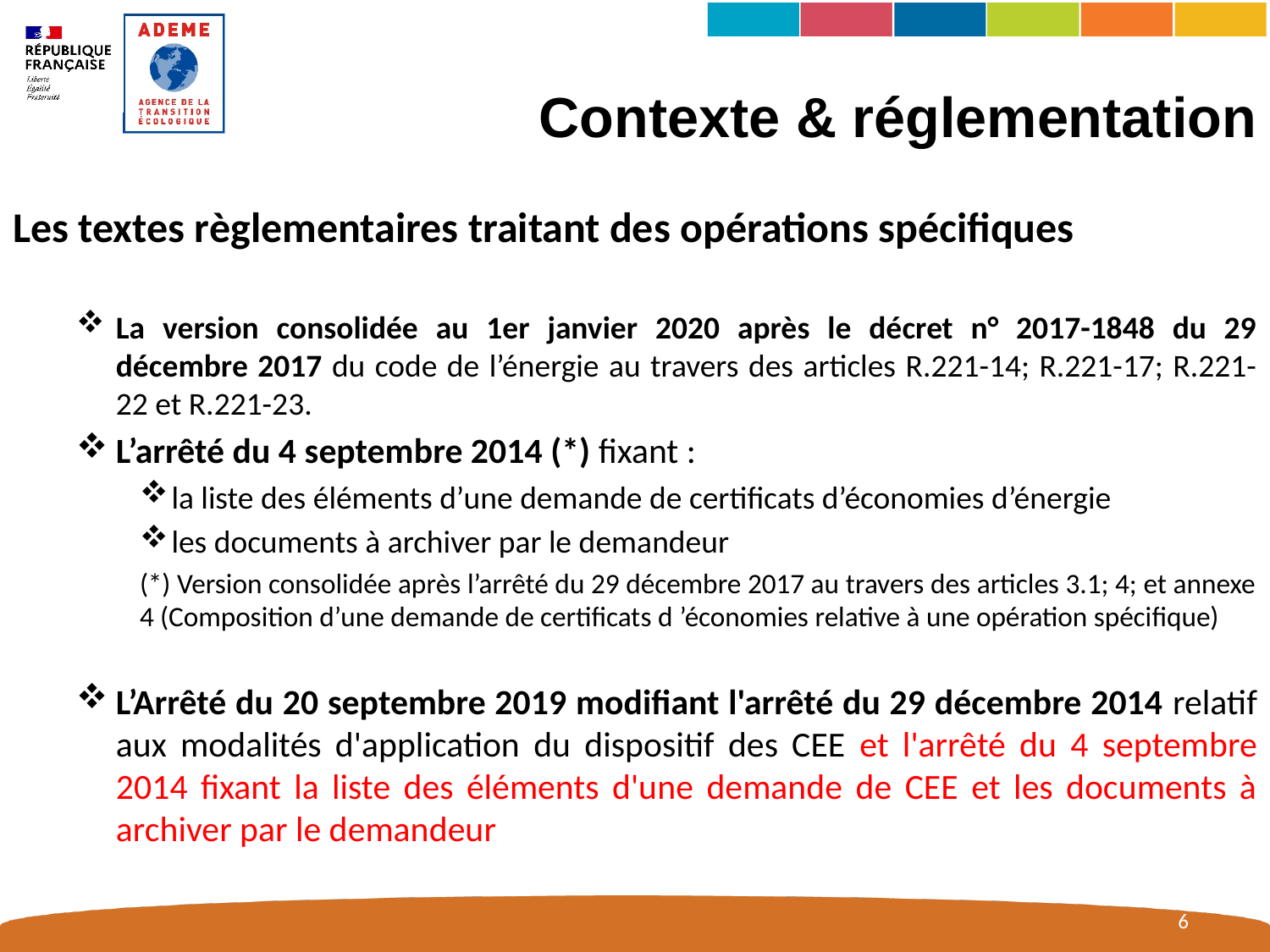

# Contexte & réglementation
Les textes règlementaires traitant des opérations spécifiques

La version consolidée au 1er janvier 2020 après le décret n° 2017-1848 du 29 décembre 2017 du code de l’énergie au travers des articles R.221-14; R.221-17; R.221-22 et R.221-23.
L’arrêté du 4 septembre 2014 (*) fixant :
la liste des éléments d’une demande de certificats d’économies d’énergie
les documents à archiver par le demandeur
(*) Version consolidée après l’arrêté du 29 décembre 2017 au travers des articles 3.1; 4; et annexe 4 (Composition d’une demande de certificats d ’économies relative à une opération spécifique)

L’Arrêté du 20 septembre 2019 modifiant l'arrêté du 29 décembre 2014 relatif aux modalités d'application du dispositif des CEE et l'arrêté du 4 septembre 2014 fixant la liste des éléments d'une demande de CEE et les documents à archiver par le demandeur
6